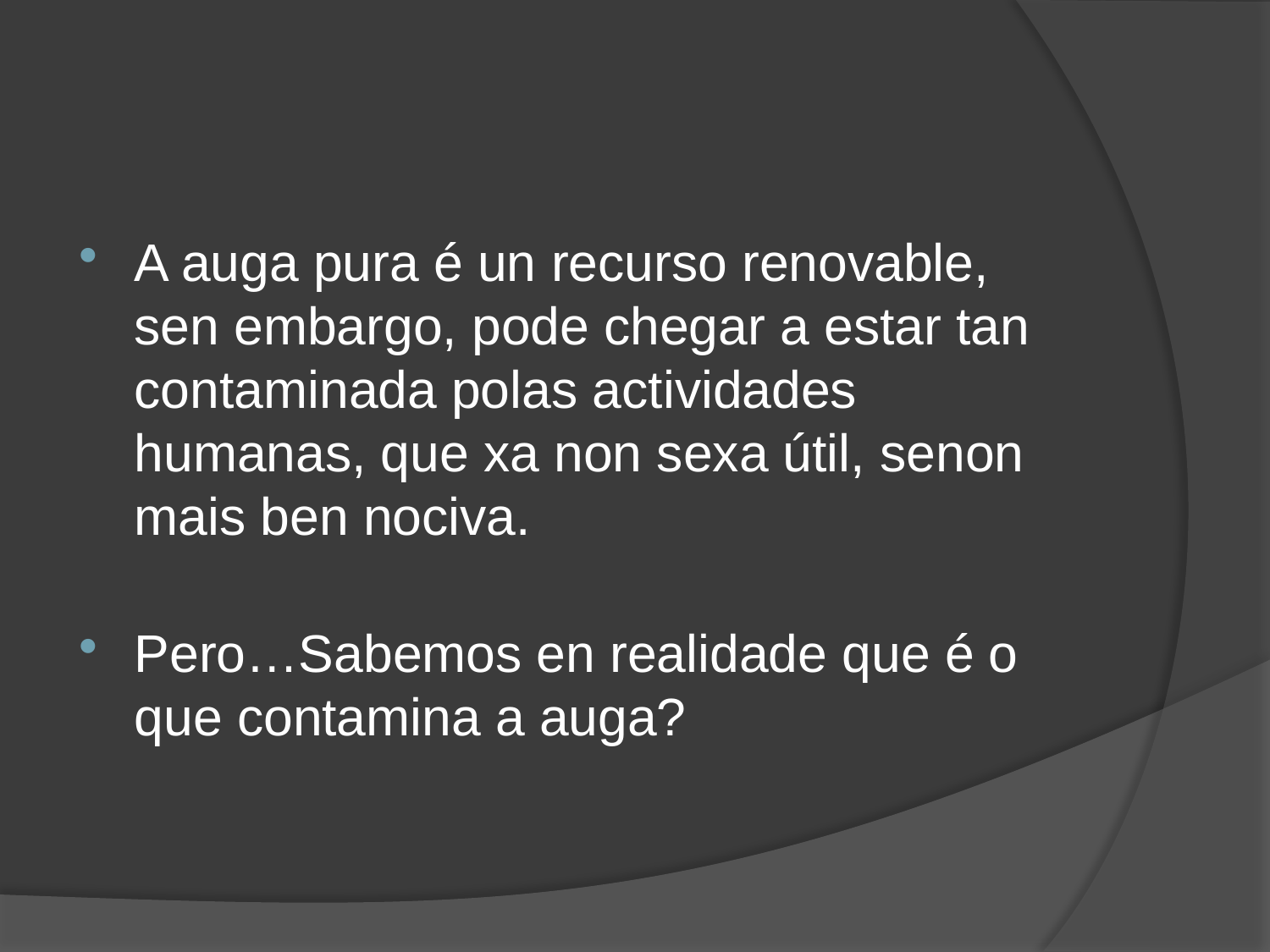

#
A auga pura é un recurso renovable, sen embargo, pode chegar a estar tan contaminada polas actividades humanas, que xa non sexa útil, senon mais ben nociva.
Pero…Sabemos en realidade que é o que contamina a auga?